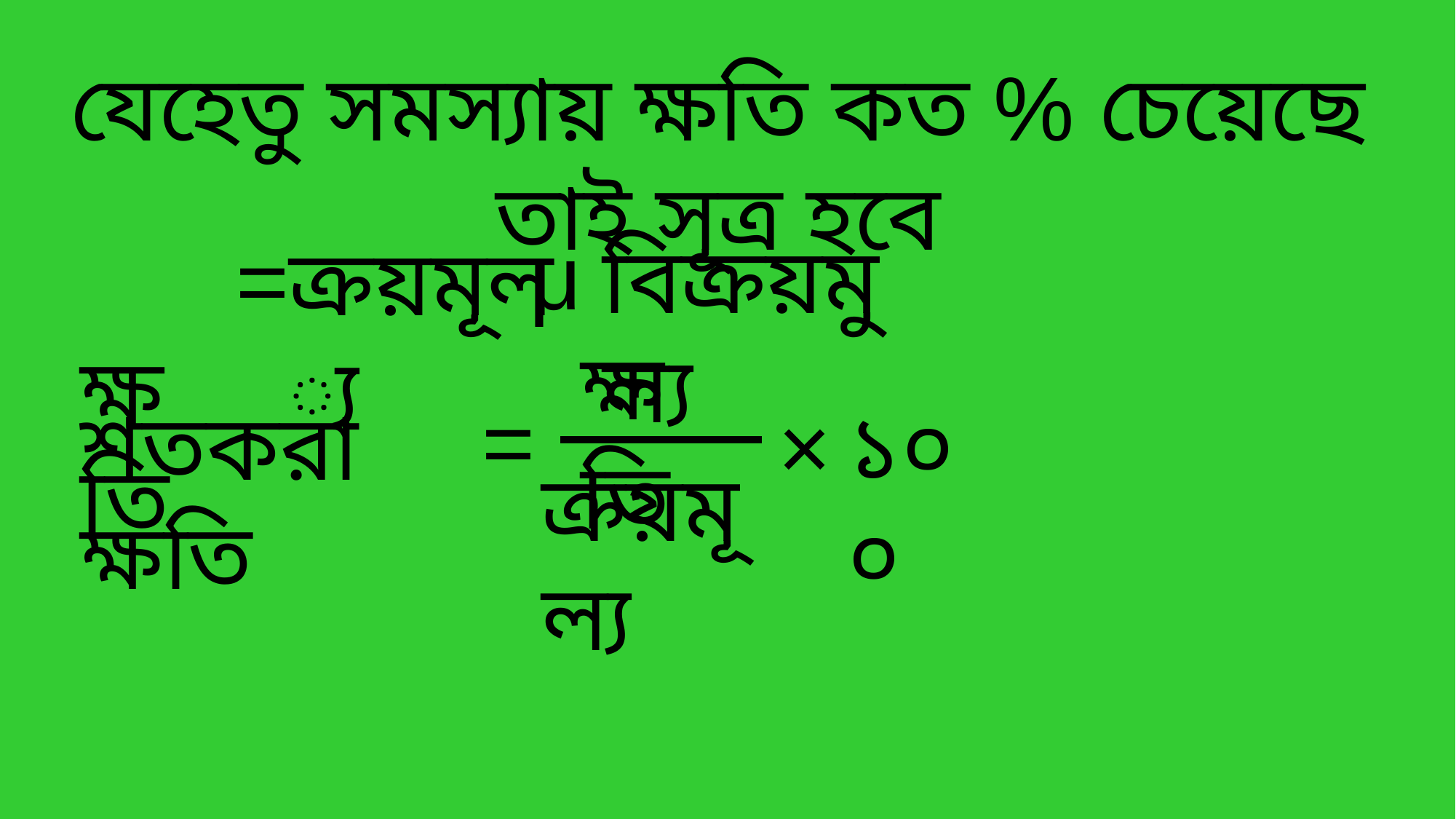

যেহেতু সমস্যায় ক্ষতি কত % চেয়েছে তাই সূত্র হবে
μ
=
বিক্রয়মুল্য
 ক্ষতি
ক্রয়মূল্য
ক্ষতি
=
১০০
শতকরা ক্ষতি
×
ক্রয়মূল্য